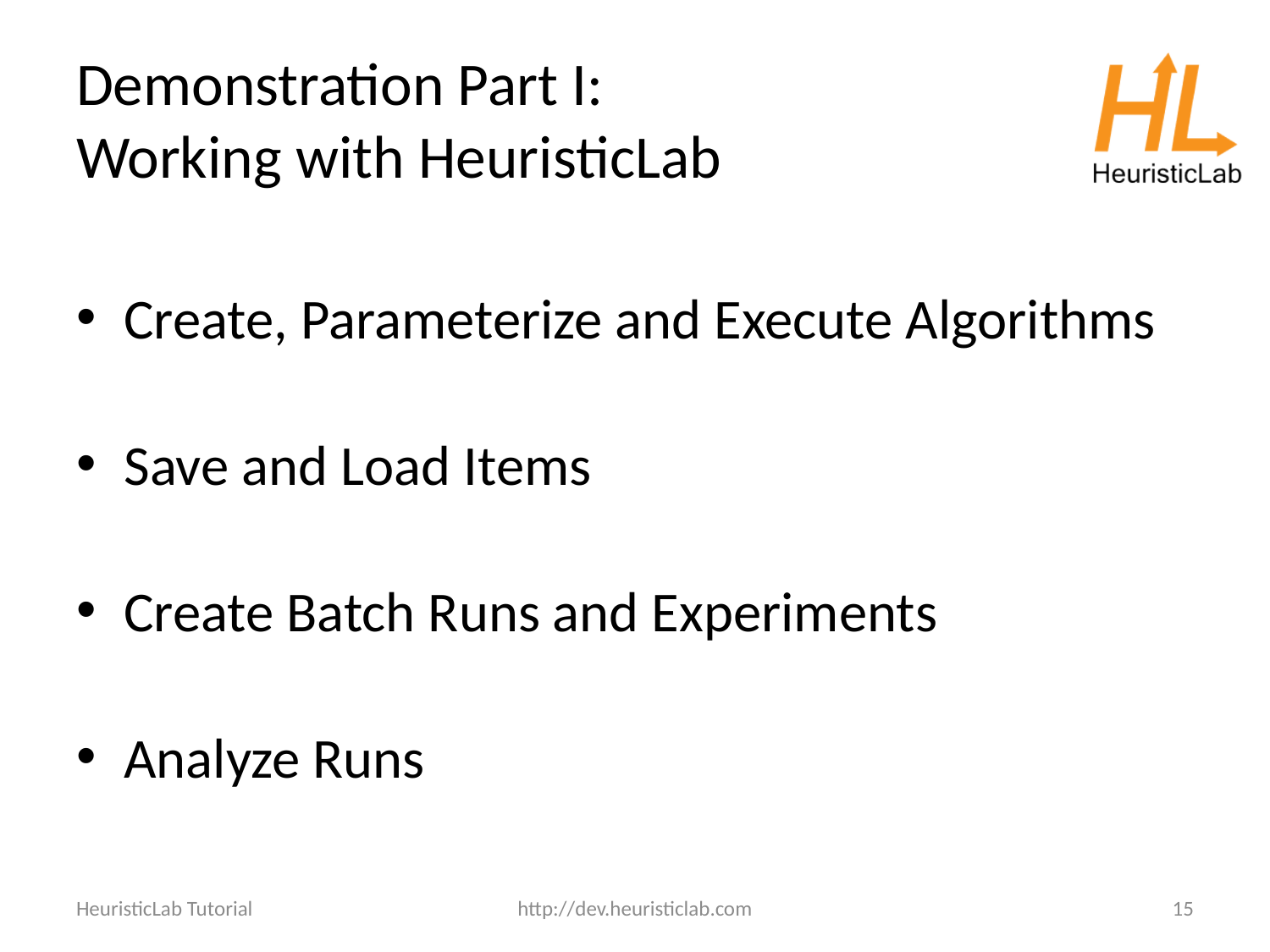

# Demonstration Part I: Working with HeuristicLab

Create, Parameterize and Execute Algorithms

Save and Load Items

Create Batch Runs and Experiments

Analyze Runs

HeuristicLab Tutorial
http://dev.heuristiclab.com
15